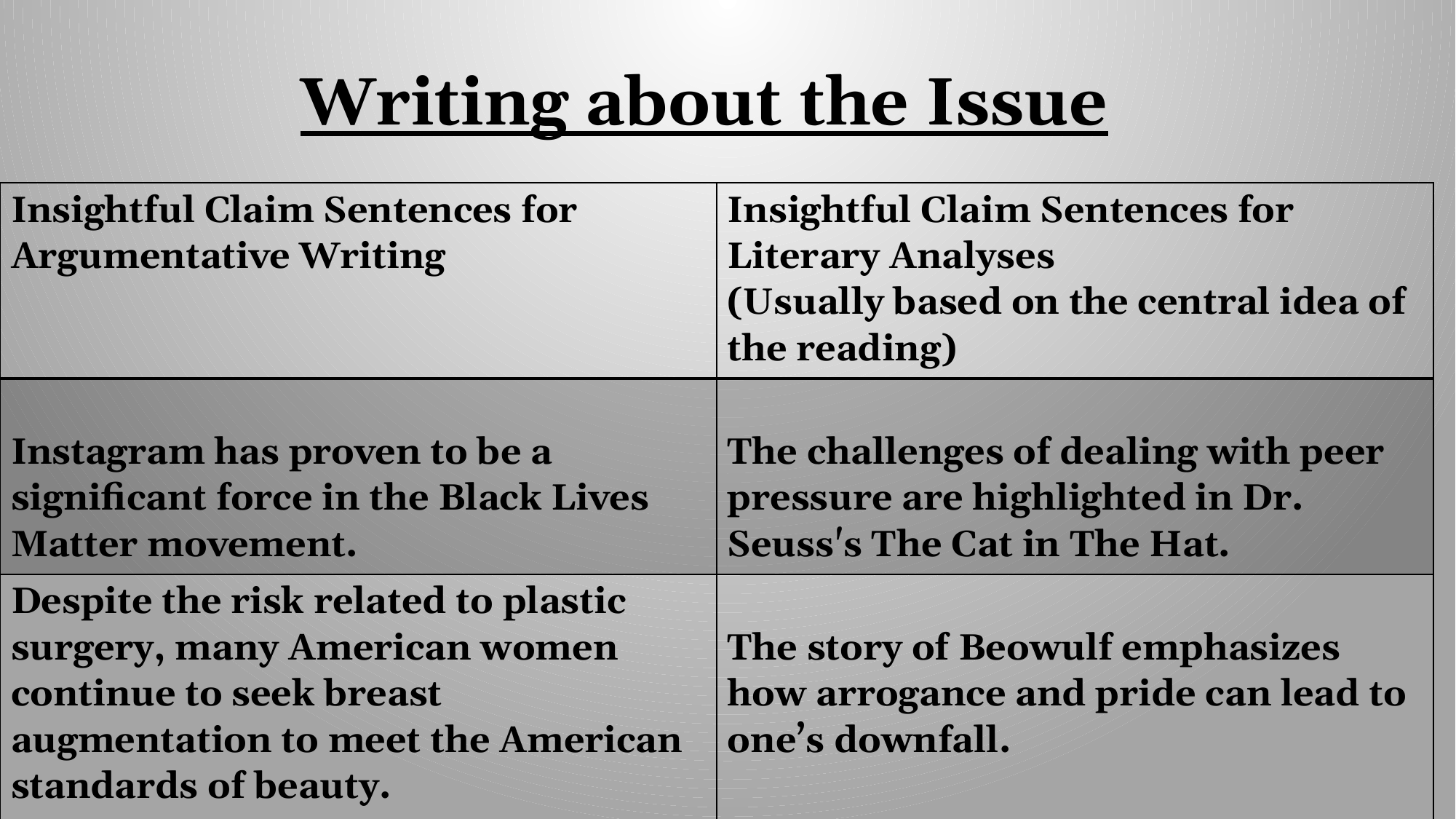

# Writing about the Issue
| Insightful Claim Sentences for Argumentative Writing | Insightful Claim Sentences for Literary Analyses (Usually based on the central idea of the reading) |
| --- | --- |
| Instagram has proven to be a significant force in the Black Lives Matter movement. | The challenges of dealing with peer pressure are highlighted in Dr. Seuss's The Cat in The Hat. |
| Despite the risk related to plastic surgery, many American women continue to seek breast augmentation to meet the American standards of beauty. | The story of Beowulf emphasizes how arrogance and pride can lead to one’s downfall. |